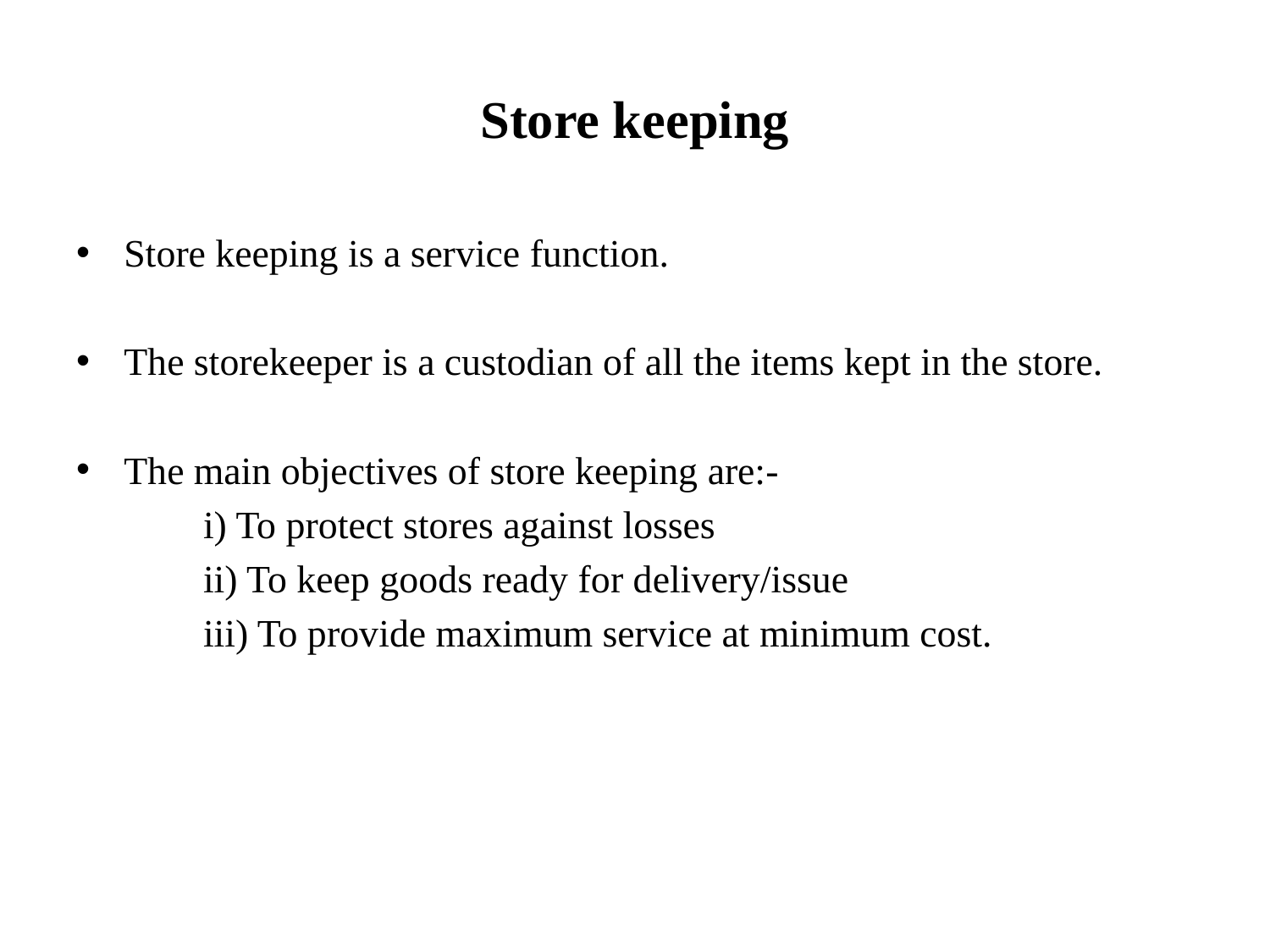

# Store keeping
Store keeping is a service function.

The storekeeper is a custodian of all the items kept in the store.

The main objectives of store keeping are:-
	i) To protect stores against losses
	ii) To keep goods ready for delivery/issue
	iii) To provide maximum service at minimum cost.